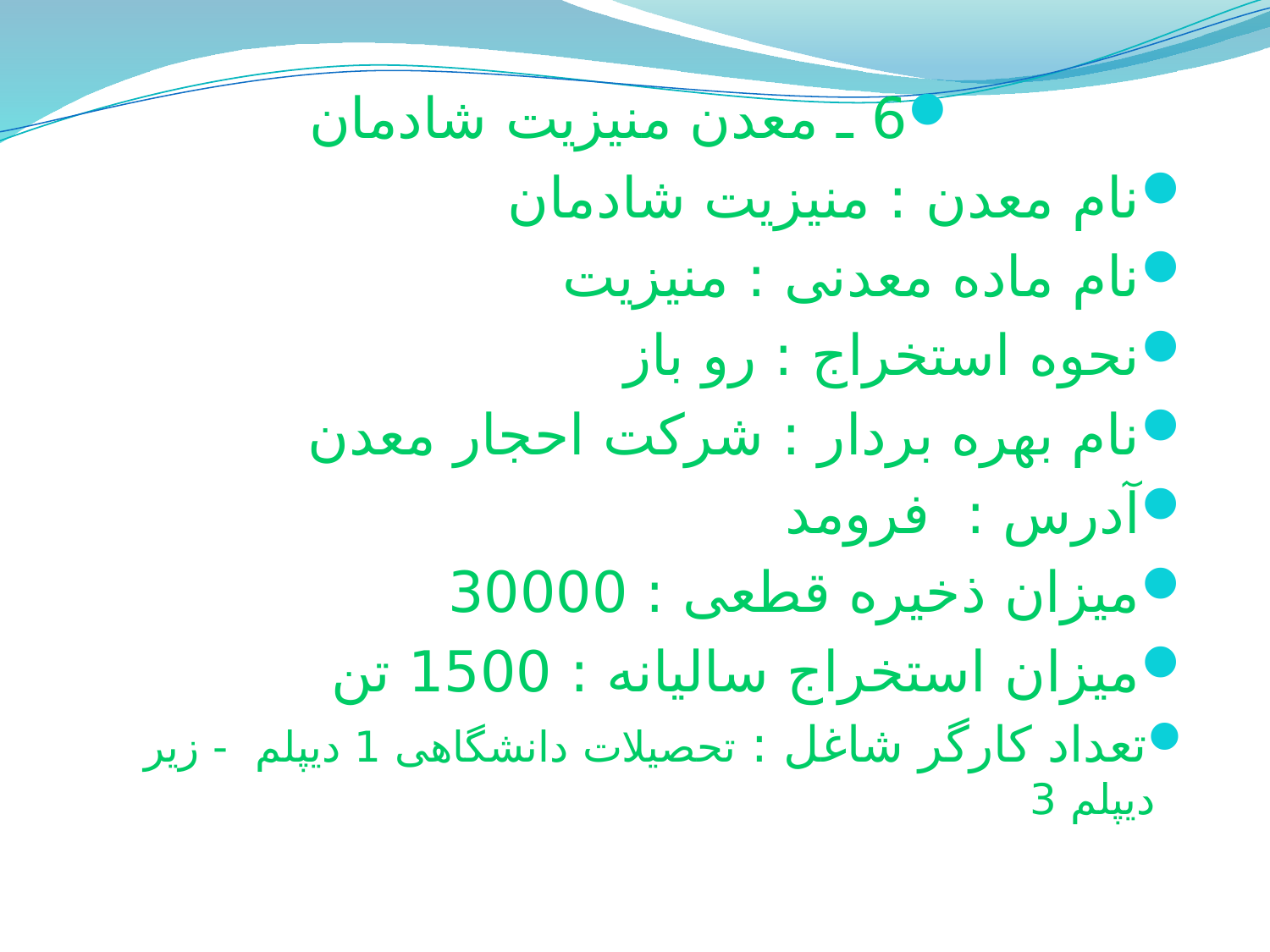

6 ـ معدن منیزیت شادمان
نام معدن : منیزیت شادمان
نام ماده معدنی : منیزیت
نحوه استخراج : رو باز
نام بهره بردار : شرکت احجار معدن
آدرس :  فرومد
میزان ذخیره قطعی : 30000
میزان استخراج سالیانه : 1500 تن
تعداد کارگر شاغل : تحصیلات دانشگاهی 1 دیپلم  - زیر دیپلم 3